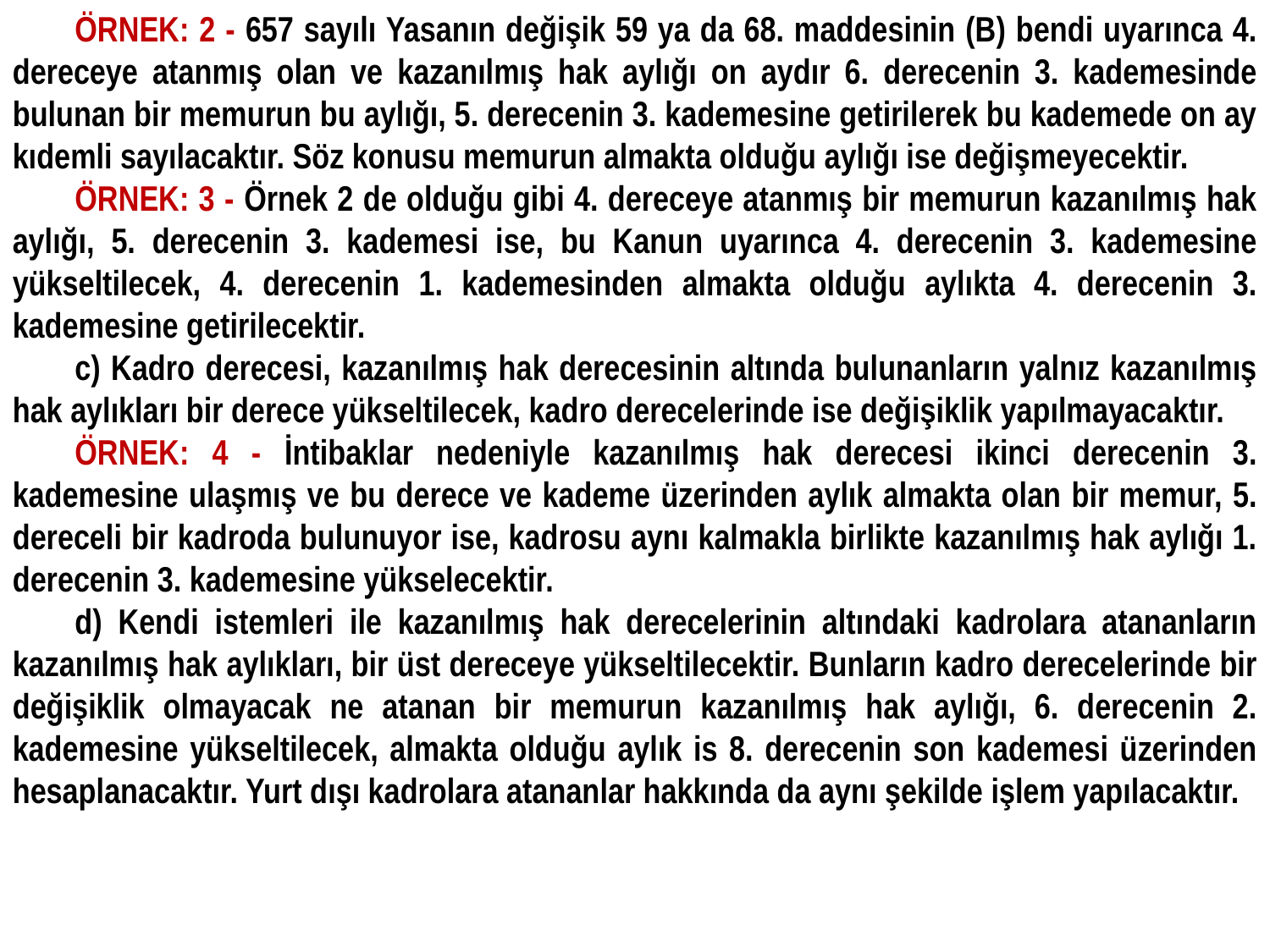

ÖRNEK: 2 - 657 sayılı Yasanın değişik 59 ya da 68. maddesinin (B) bendi uyarınca 4. dereceye atanmış olan ve kazanılmış hak aylığı on aydır 6. derecenin 3. kademesinde bulunan bir memurun bu aylığı, 5. derecenin 3. kademesine getirilerek bu kademede on ay kıdemli sayılacaktır. Söz konusu memurun almakta olduğu aylığı ise değişmeyecektir.
ÖRNEK: 3 - Örnek 2 de olduğu gibi 4. dereceye atanmış bir memurun kazanılmış hak aylığı, 5. derecenin 3. kademesi ise, bu Kanun uyarınca 4. derecenin 3. kademesine yükseltilecek, 4. derecenin 1. kademesinden almakta olduğu aylıkta 4. derecenin 3. kademesine getirilecektir.
c) Kadro derecesi, kazanılmış hak derecesinin altında bulunanların yalnız kazanılmış hak aylıkları bir derece yükseltilecek, kadro derecelerinde ise değişiklik yapılmayacaktır.
ÖRNEK: 4 - İntibaklar nedeniyle kazanılmış hak derecesi ikinci derecenin 3. kademesine ulaşmış ve bu derece ve kademe üzerinden aylık almakta olan bir memur, 5. dereceli bir kadroda bulunuyor ise, kadrosu aynı kalmakla birlikte kazanılmış hak aylığı 1. derecenin 3. kademesine yükselecektir.
d) Kendi istemleri ile kazanılmış hak derecelerinin altındaki kadrolara atananların kazanılmış hak aylıkları, bir üst dereceye yükseltilecektir. Bunların kadro derecelerinde bir değişiklik olmayacak ne atanan bir memurun kazanılmış hak aylığı, 6. derecenin 2. kademesine yükseltilecek, almakta olduğu aylık is 8. derecenin son kademesi üzerinden hesaplanacaktır. Yurt dışı kadrolara atananlar hakkında da aynı şekilde işlem yapılacaktır.